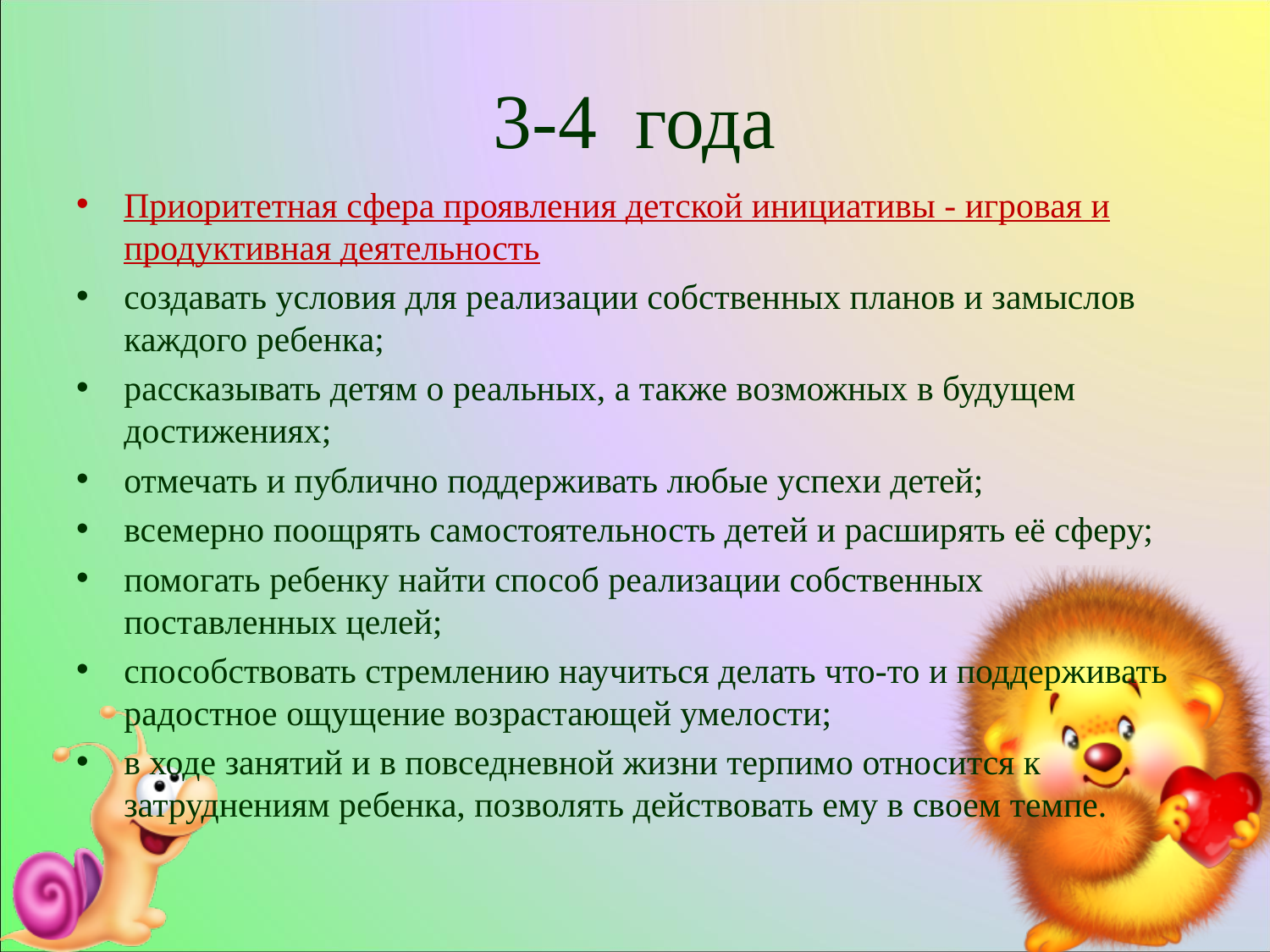

# 3-4  года
Приоритетная сфера проявления детской инициативы - игровая и продуктивная деятельность
создавать условия для реализации собственных планов и замыслов каждого ребенка;
рассказывать детям о реальных, а также возможных в будущем достижениях;
отмечать и публично поддерживать любые успехи детей;
всемерно поощрять самостоятельность детей и расширять её сферу;
помогать ребенку найти способ реализации собственных поставленных целей;
способствовать стремлению научиться делать что-то и поддерживать радостное ощущение возрастающей умелости;
в ходе занятий и в повседневной жизни терпимо относится к затруднениям ребенка, позволять действовать ему в своем темпе.